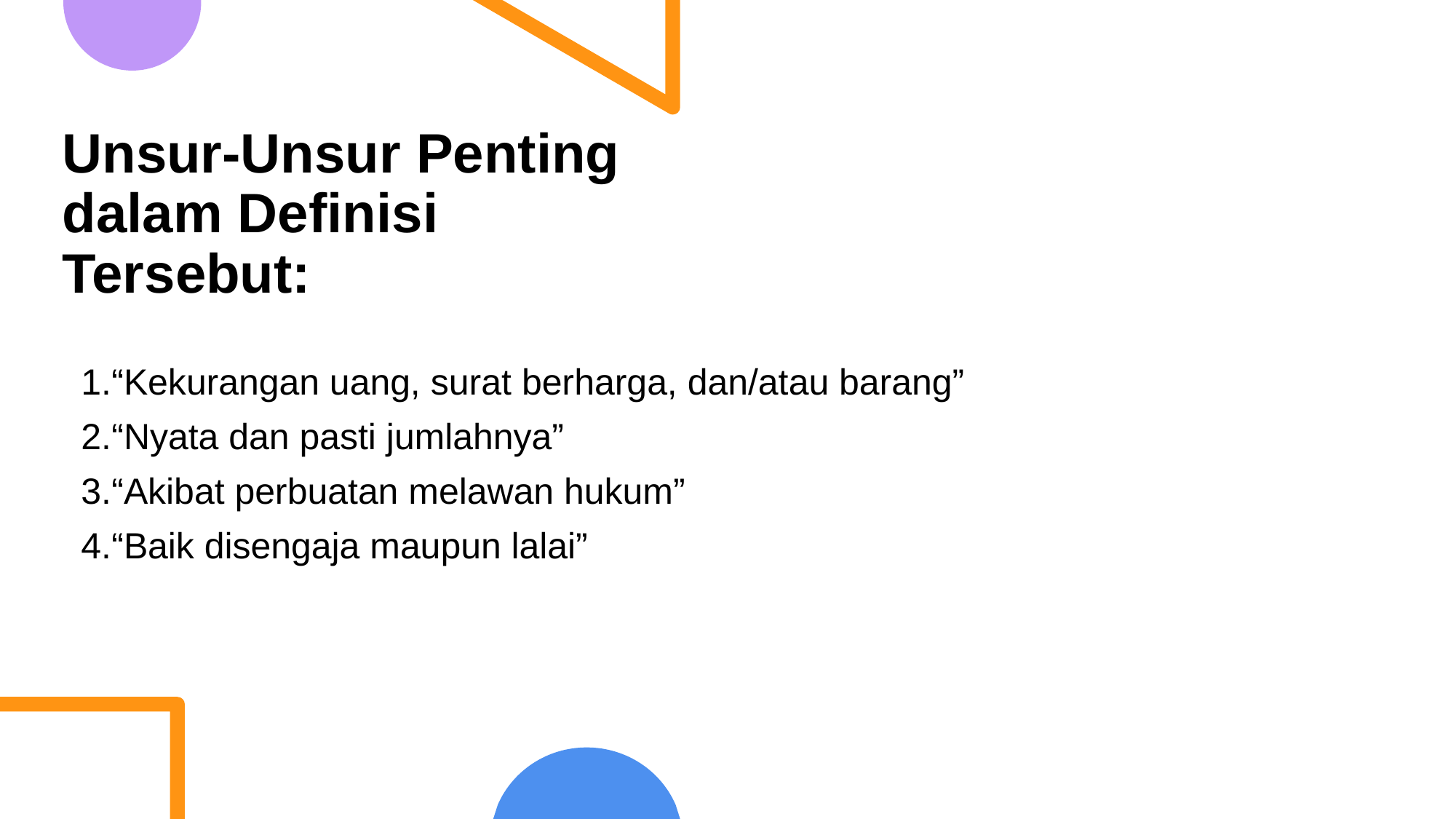

# Unsur-Unsur Penting dalam Definisi Tersebut:
“Kekurangan uang, surat berharga, dan/atau barang”
“Nyata dan pasti jumlahnya”
“Akibat perbuatan melawan hukum”
“Baik disengaja maupun lalai”